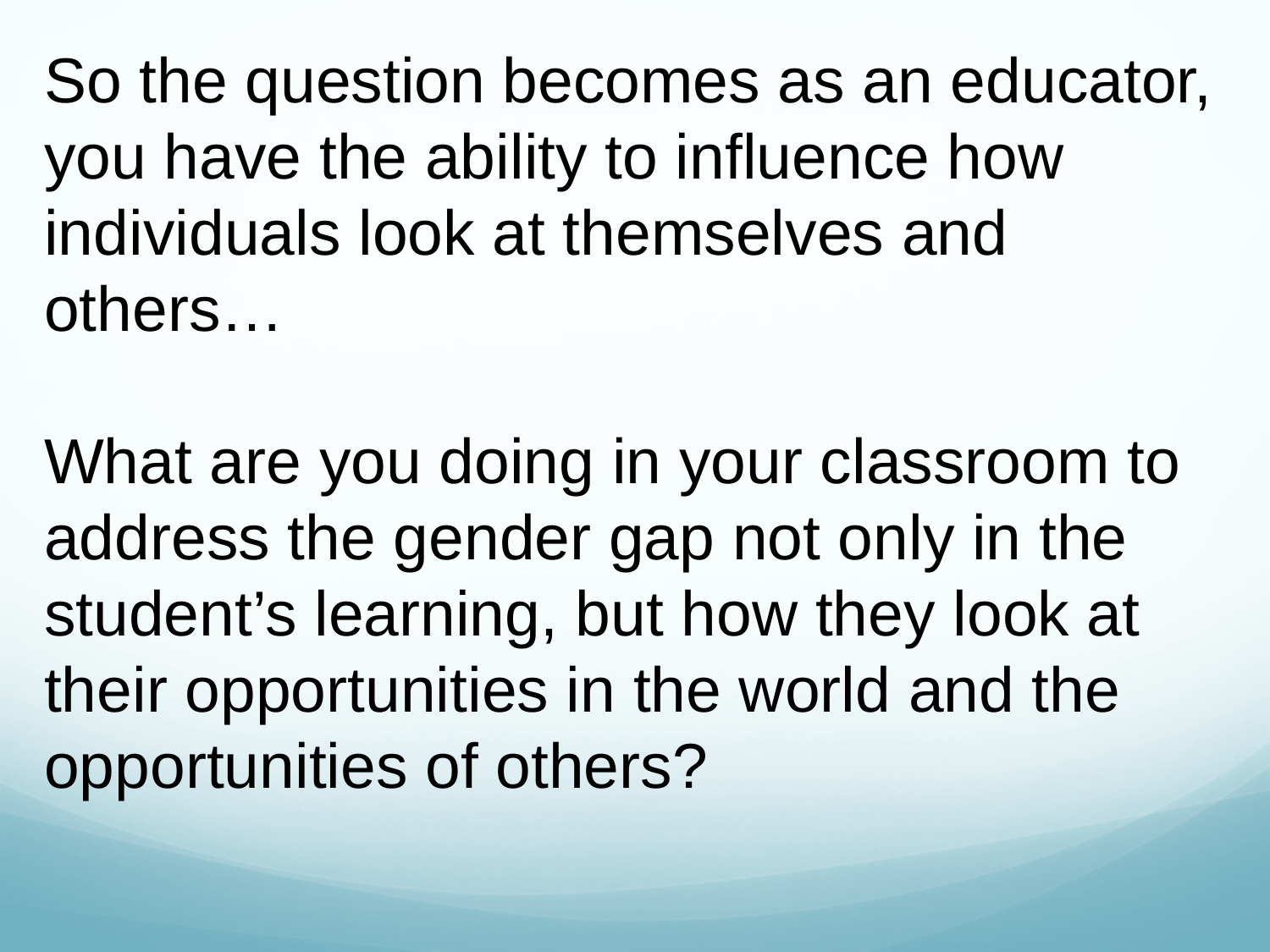

So the question becomes as an educator, you have the ability to influence how individuals look at themselves and others…

What are you doing in your classroom to address the gender gap not only in the student’s learning, but how they look at their opportunities in the world and the opportunities of others?